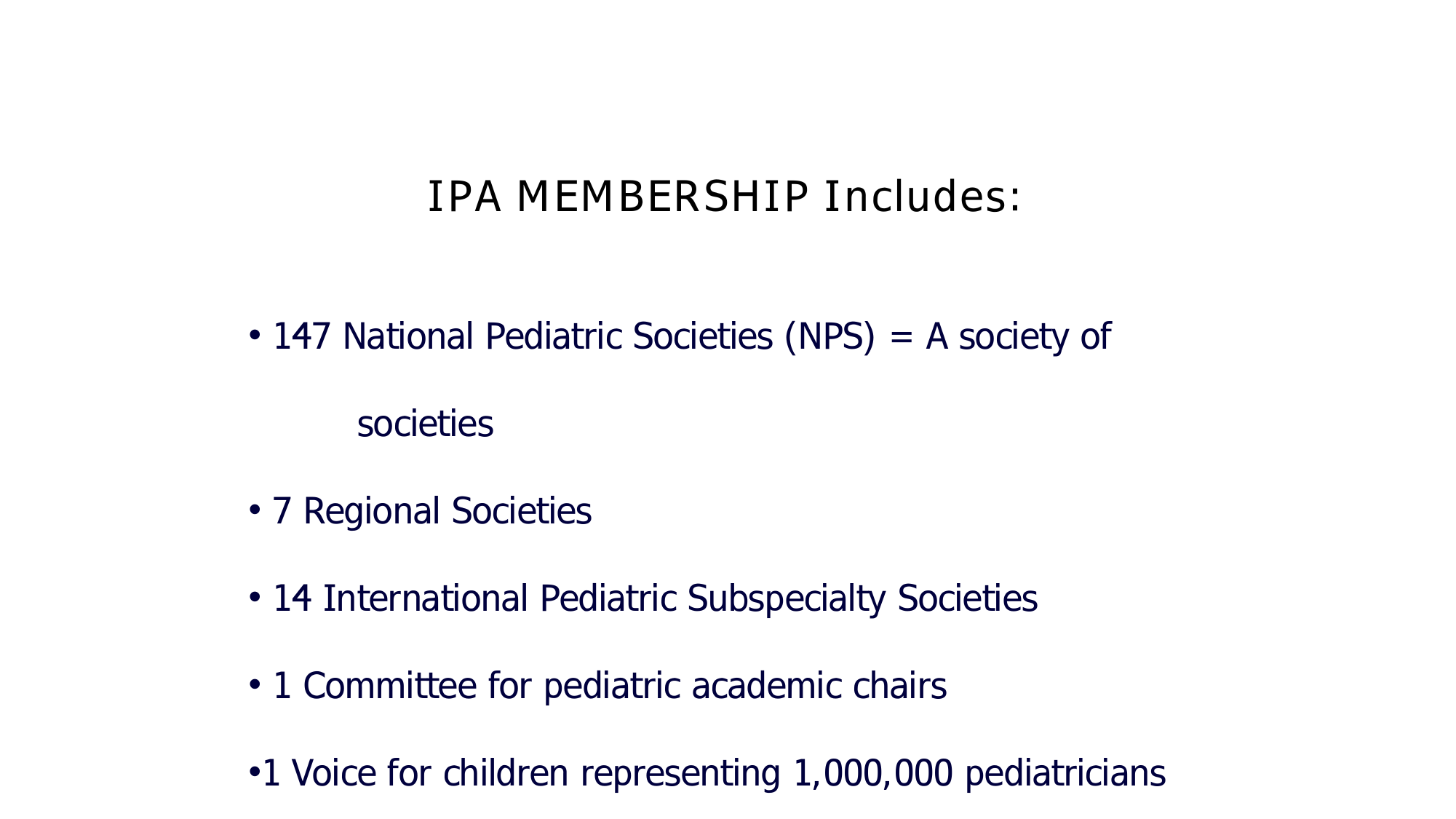

IPA MEMBERSHIP Includes:
 147 National Pediatric Societies (NPS) = A society of 	societies
 7 Regional Societies
 14 International Pediatric Subspecialty Societies
 1 Committee for pediatric academic chairs
1 Voice for children representing 1,000,000 pediatricians